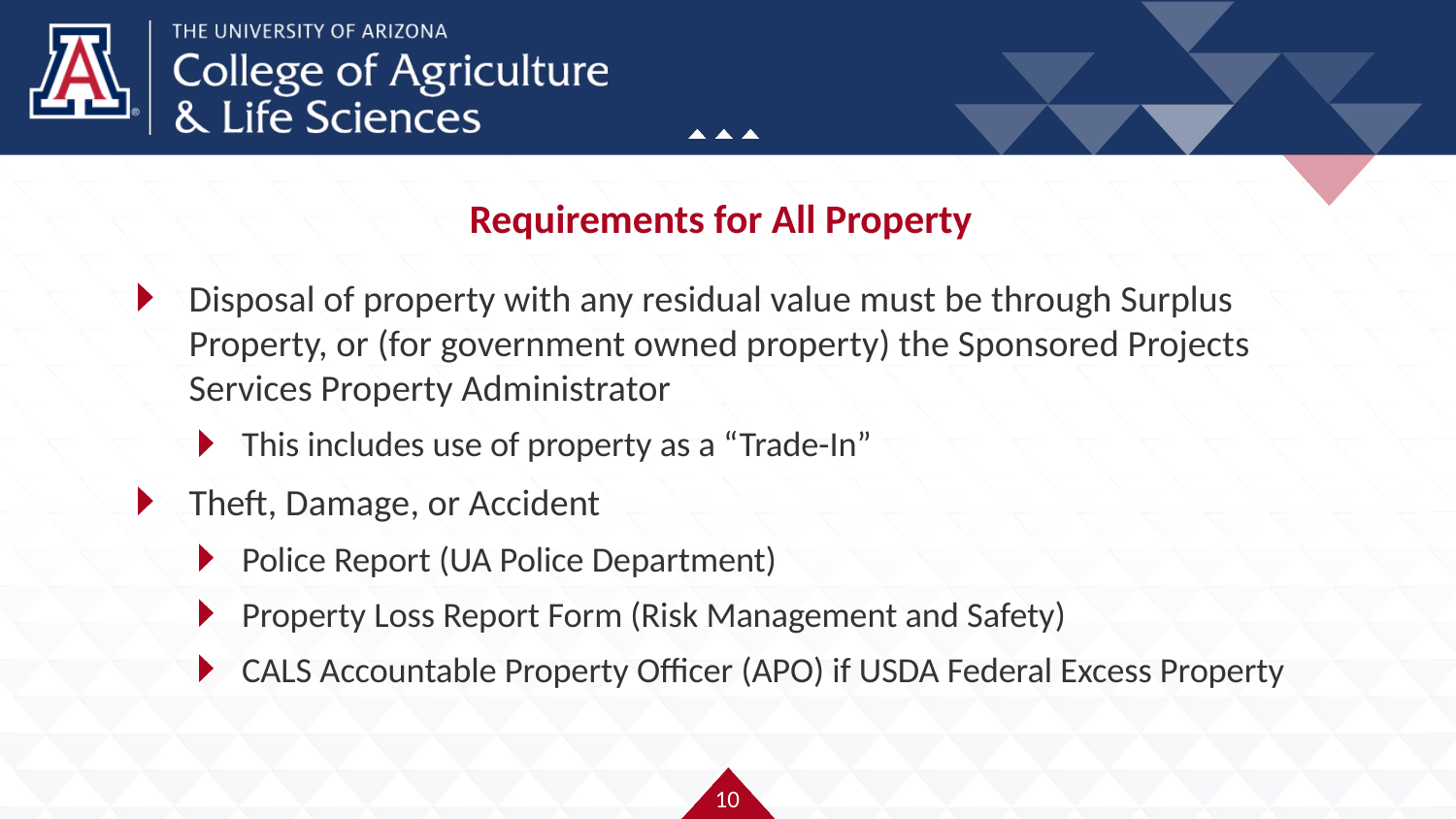

# Requirements for All Property
Disposal of property with any residual value must be through Surplus Property, or (for government owned property) the Sponsored Projects Services Property Administrator
This includes use of property as a “Trade-In”
Theft, Damage, or Accident
Police Report (UA Police Department)
Property Loss Report Form (Risk Management and Safety)
CALS Accountable Property Officer (APO) if USDA Federal Excess Property
10